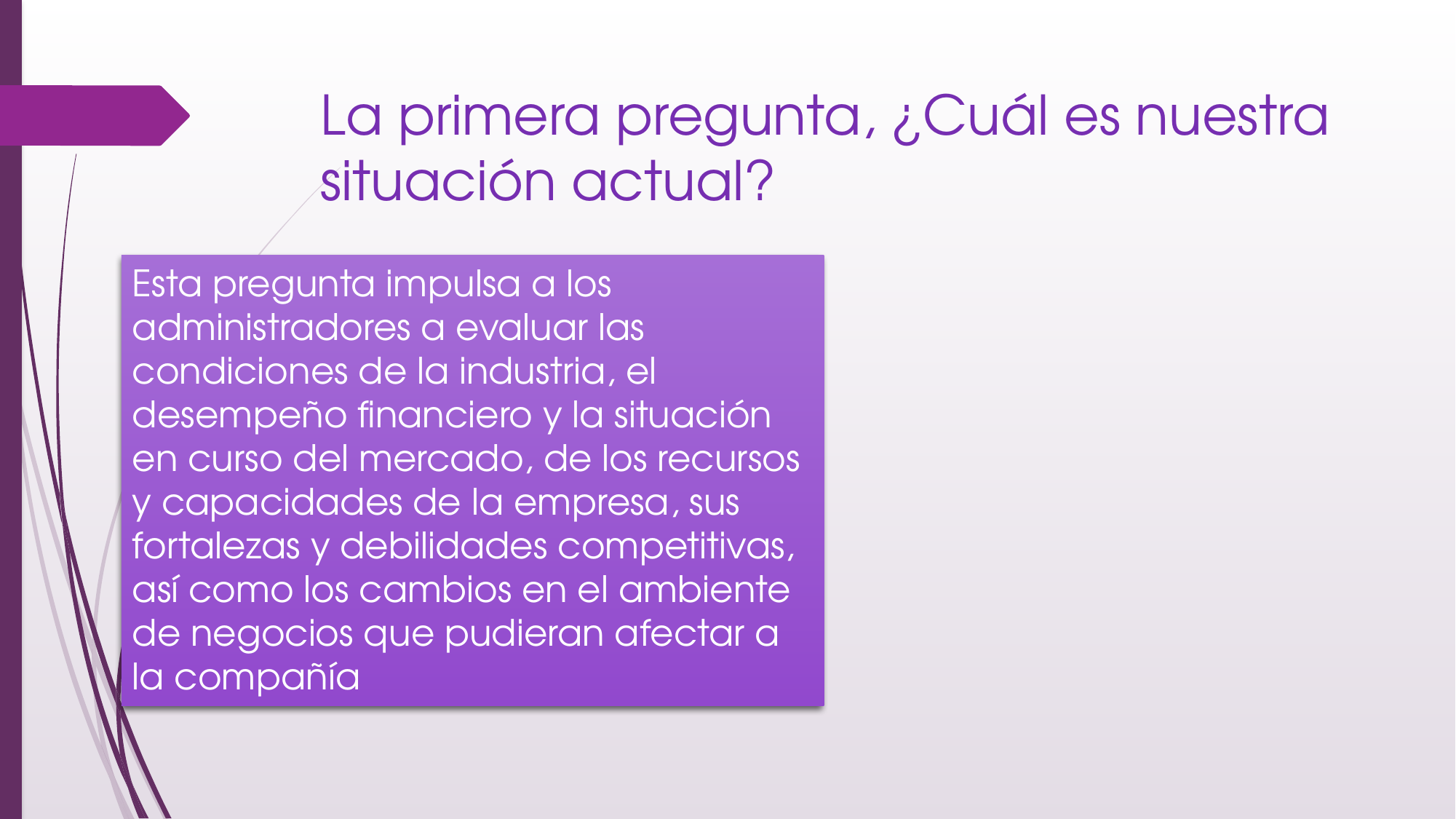

# La primera pregunta, ¿Cuál es nuestra situación actual?

Esta pregunta impulsa a los administradores a evaluar las condiciones de la industria, el desempeño financiero y la situación en curso del mercado, de los recursos y capacidades de la empresa, sus fortalezas y debilidades competitivas, así como los cambios en el ambiente de negocios que pudieran afectar a la compañía